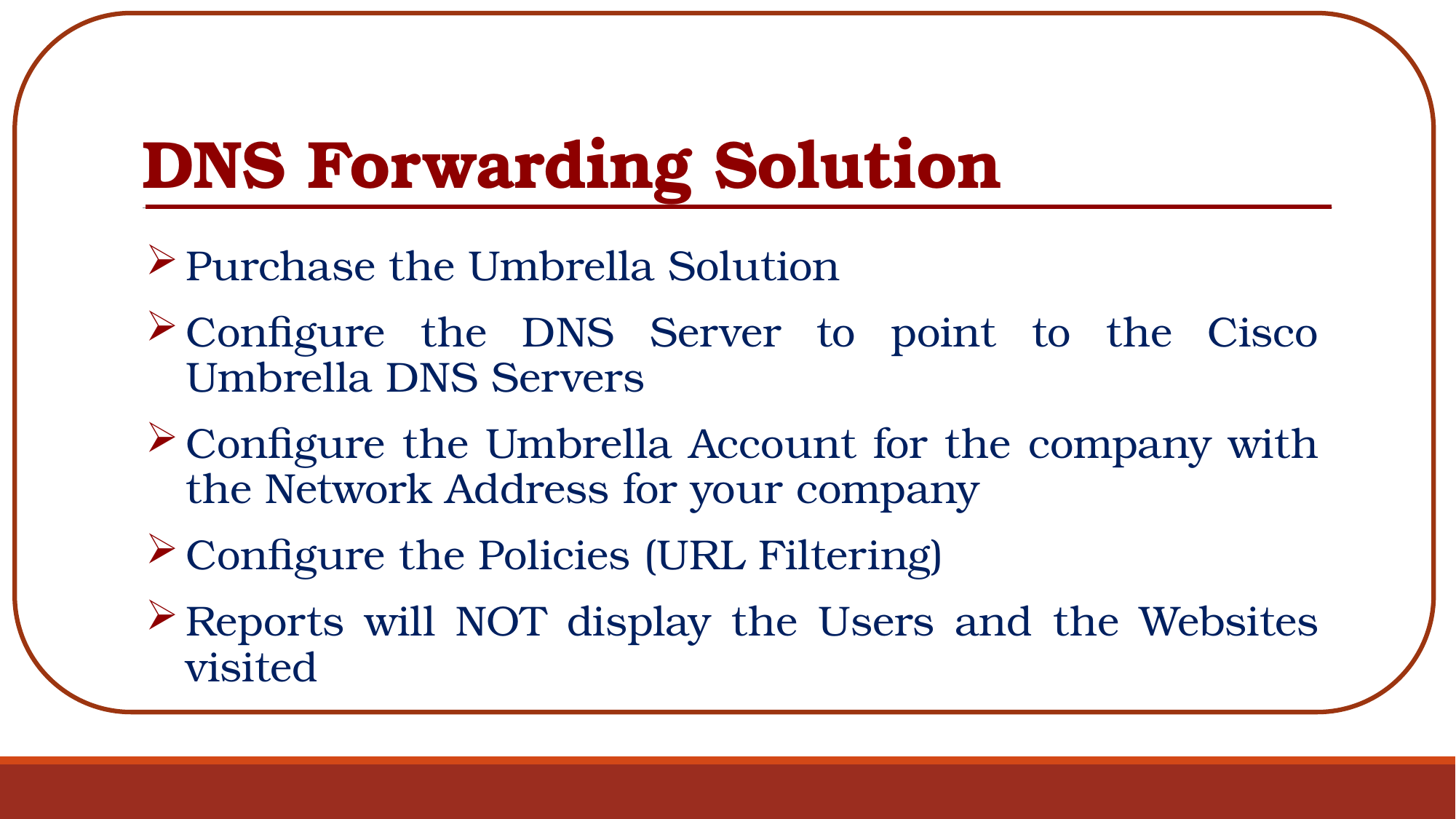

c
# DNS Forwarding Solution
Purchase the Umbrella Solution
Configure the DNS Server to point to the Cisco Umbrella DNS Servers
Configure the Umbrella Account for the company with the Network Address for your company
Configure the Policies (URL Filtering)
Reports will NOT display the Users and the Websites visited